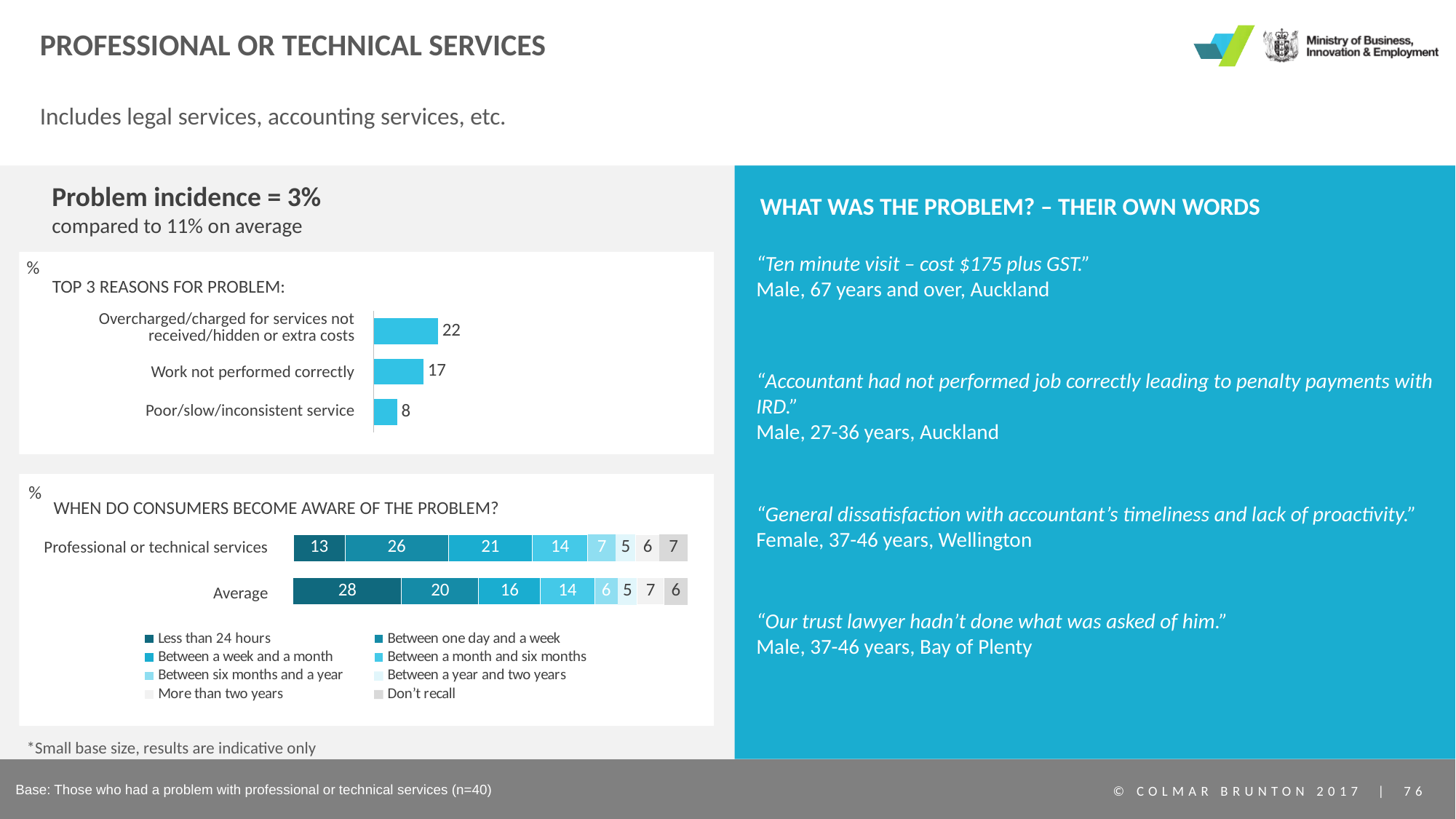

# Professional or technical services
Includes legal services, accounting services, etc.

Problem incidence = 3%
compared to 11% on average
WHAT WAS THE PROBLEM? – THEIR OWN WORDS
“Ten minute visit – cost $175 plus GST.”
Male, 67 years and over, Auckland

%

TOP 3 REASONS FOR PROBLEM:
| Overcharged/charged for services not received/hidden or extra costs |
| --- |
| Work not performed correctly |
| Poor/slow/inconsistent service |

### Chart

| Category | Series 1 |
|---|---|
| Category 1 | 22.0 |
| Category 2 | 17.0 |
| Category 3 | 8.0 |
“Accountant had not performed job correctly leading to penalty payments with IRD.”
Male, 27-36 years, Auckland

%
WHEN DO CONSUMERS BECOME AWARE OF THE PROBLEM?

### Chart

| Category | Less than 24 hours | Between one day and a week | Between a week and a month | Between a month and six months | Between six months and a year | Between a year and two years | More than two years | Don’t recall |
|---|---|---|---|---|---|---|---|---|
|  | 13.0 | 26.0 | 21.0 | 14.0 | 7.0 | 5.0 | 6.0 | 7.0 |
“General dissatisfaction with accountant’s timeliness and lack of proactivity.”
Female, 37-46 years, Wellington

Professional or technical services

### Chart

| Category | Less than 24 hours | Between one day and a week | Between a week and a month | Between a month and six months | Between six months and a year | Between a year and two years | More than two years | Don’t recall |
|---|---|---|---|---|---|---|---|---|
|  | 28.0 | 20.0 | 16.0 | 14.0 | 6.0 | 5.0 | 7.0 | 6.0 |
Average
“Our trust lawyer hadn’t done what was asked of him.”
Male, 37-46 years, Bay of Plenty

*Small base size, results are indicative only
Base: Those who had a problem with professional or technical services (n=40)